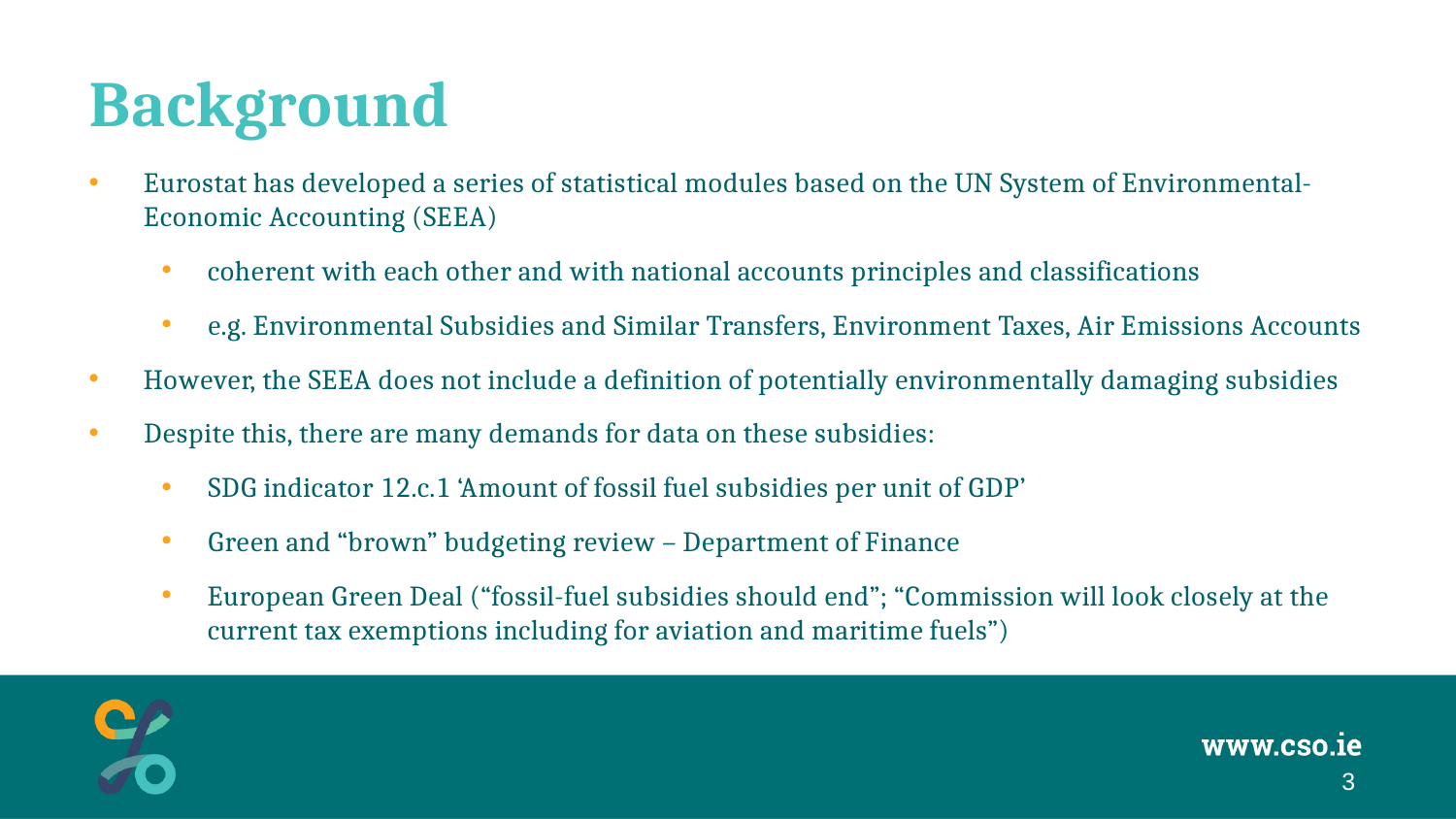

# Background
Eurostat has developed a series of statistical modules based on the UN System of Environmental-Economic Accounting (SEEA)
coherent with each other and with national accounts principles and classifications
e.g. Environmental Subsidies and Similar Transfers, Environment Taxes, Air Emissions Accounts
However, the SEEA does not include a definition of potentially environmentally damaging subsidies
Despite this, there are many demands for data on these subsidies:
SDG indicator 12.c.1 ‘Amount of fossil fuel subsidies per unit of GDP’
Green and “brown” budgeting review – Department of Finance
European Green Deal (“fossil-fuel subsidies should end”; “Commission will look closely at the current tax exemptions including for aviation and maritime fuels”)
3